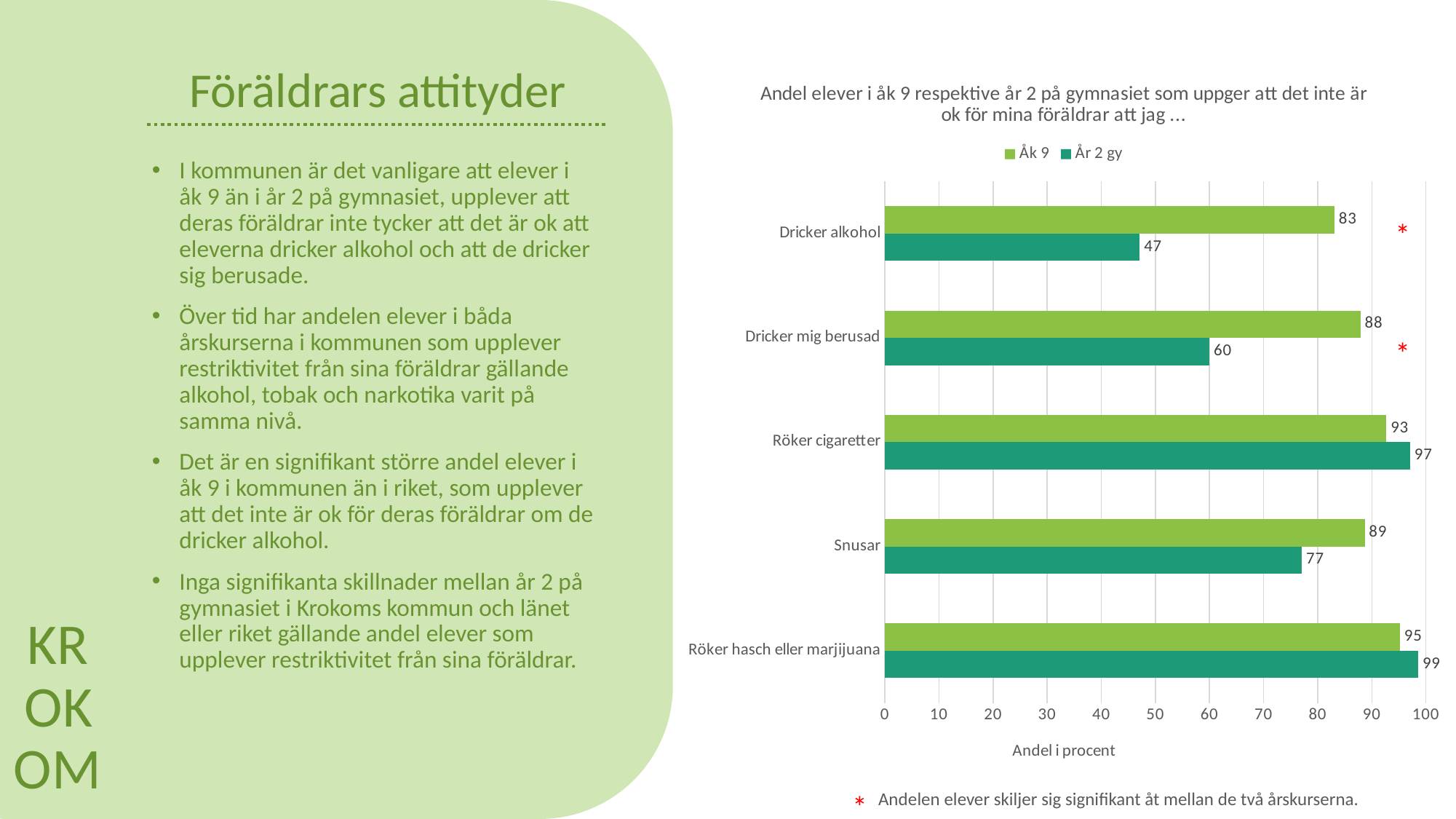

KROKOM

# Föräldrars attityder

### Chart: Andel elever i åk 9 respektive år 2 på gymnasiet som uppger att det inte är ok för mina föräldrar att jag ...

| Category | År 2 gy | Åk 9 |
|---|---|---|
| Röker hasch eller marjijuana | 98.6 | 95.2 |
| Snusar | 77.1 | 88.7 |
| Röker cigaretter | 97.1 | 92.7 |
| Dricker mig berusad | 60.0 | 87.9 |
| Dricker alkohol | 47.1 | 83.1 |
I kommunen är det vanligare att elever i åk 9 än i år 2 på gymnasiet, upplever att deras föräldrar inte tycker att det är ok att eleverna dricker alkohol och att de dricker sig berusade.
Över tid har andelen elever i båda årskurserna i kommunen som upplever restriktivitet från sina föräldrar gällande alkohol, tobak och narkotika varit på samma nivå.
Det är en signifikant större andel elever i åk 9 i kommunen än i riket, som upplever att det inte är ok för deras föräldrar om de dricker alkohol.
Inga signifikanta skillnader mellan år 2 på gymnasiet i Krokoms kommun och länet eller riket gällande andel elever som upplever restriktivitet från sina föräldrar.

*
*
*
Andelen elever skiljer sig signifikant åt mellan de två årskurserna.